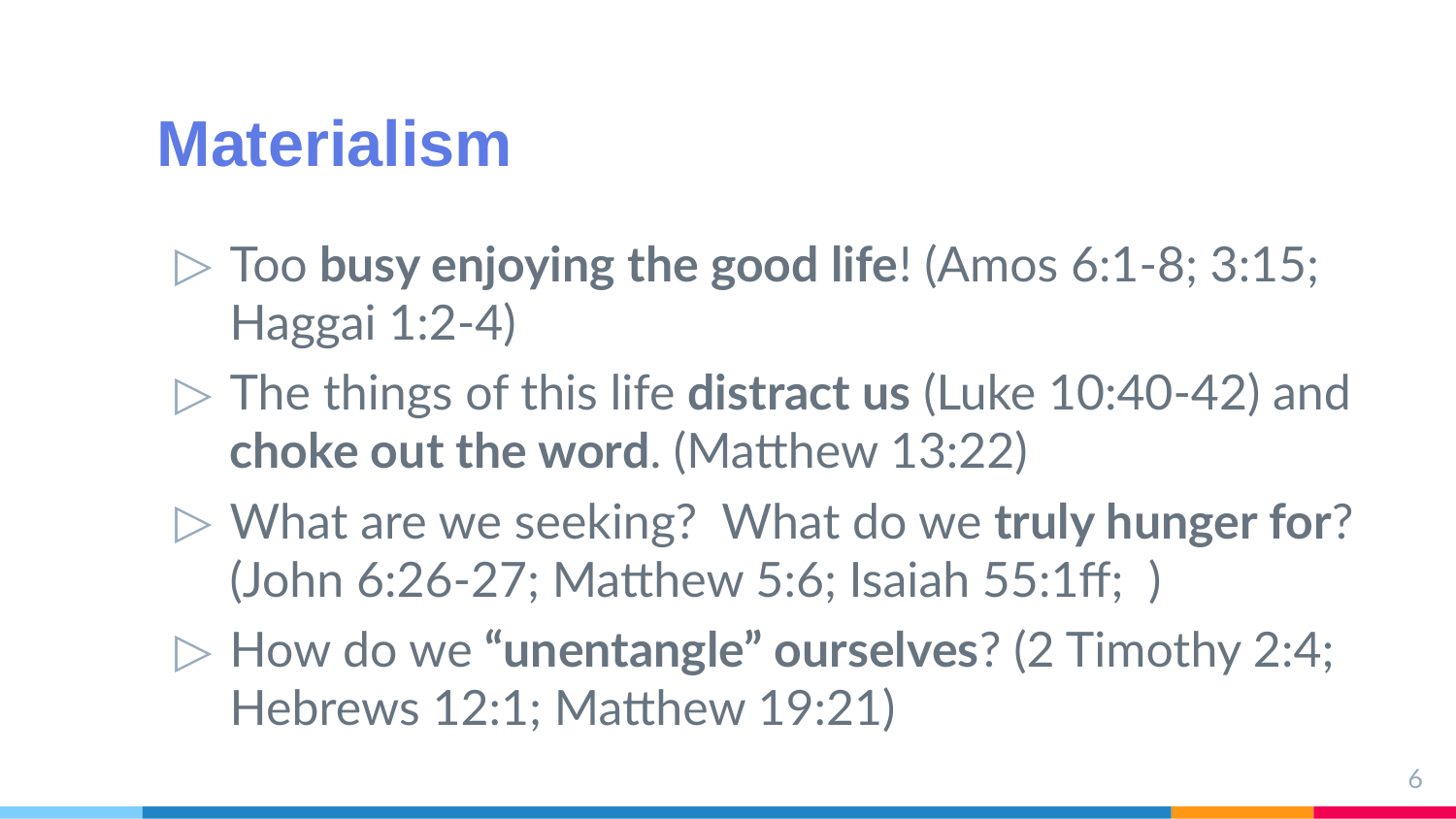

# Materialism
Too busy enjoying the good life! (Amos 6:1-8; 3:15; Haggai 1:2-4)
The things of this life distract us (Luke 10:40-42) and choke out the word. (Matthew 13:22)
What are we seeking?  What do we truly hunger for? (John 6:26-27; Matthew 5:6; Isaiah 55:1ff;  )
How do we “unentangle” ourselves? (2 Timothy 2:4; Hebrews 12:1; Matthew 19:21)
6